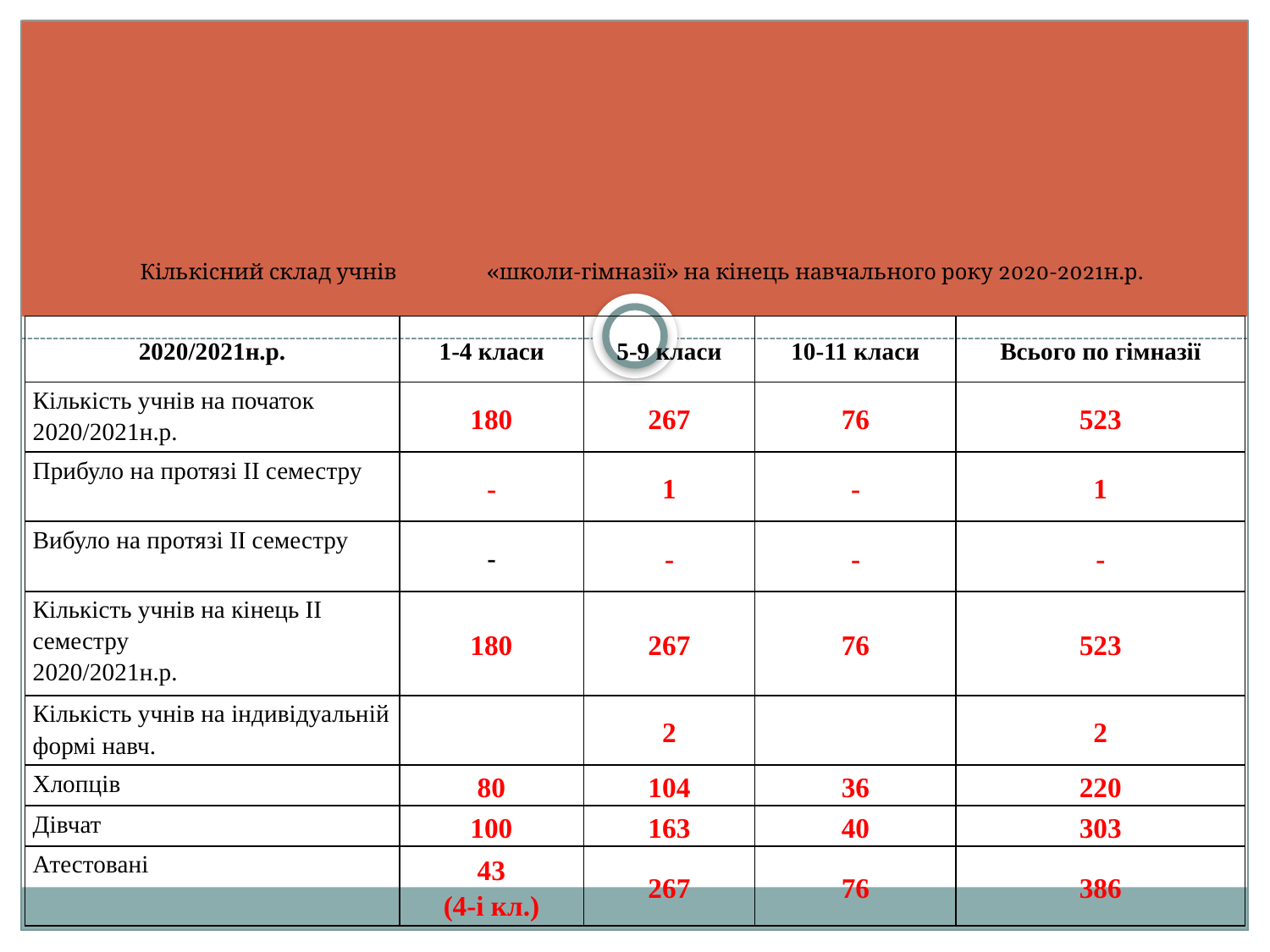

# Кількісний склад учнів                 «школи-гімназії» на кінець навчального року 2020-2021н.р.
| 2020/2021н.р. | 1-4 класи | 5-9 класи | 10-11 класи | Всього по гімназії |
| --- | --- | --- | --- | --- |
| Кількість учнів на початок 2020/2021н.р. | 180 | 267 | 76 | 523 |
| Прибуло на протязі ІІ семестру | - | 1 | - | 1 |
| Вибуло на протязі ІІ семестру | - | - | - | - |
| Кількість учнів на кінець ІІ семестру 2020/2021н.р. | 180 | 267 | 76 | 523 |
| Кількість учнів на індивідуальній формі навч. |  | 2 |  | 2 |
| Хлопців | 80 | 104 | 36 | 220 |
| Дівчат | 100 | 163 | 40 | 303 |
| Атестовані | 43 (4-і кл.) | 267 | 76 | 386 |